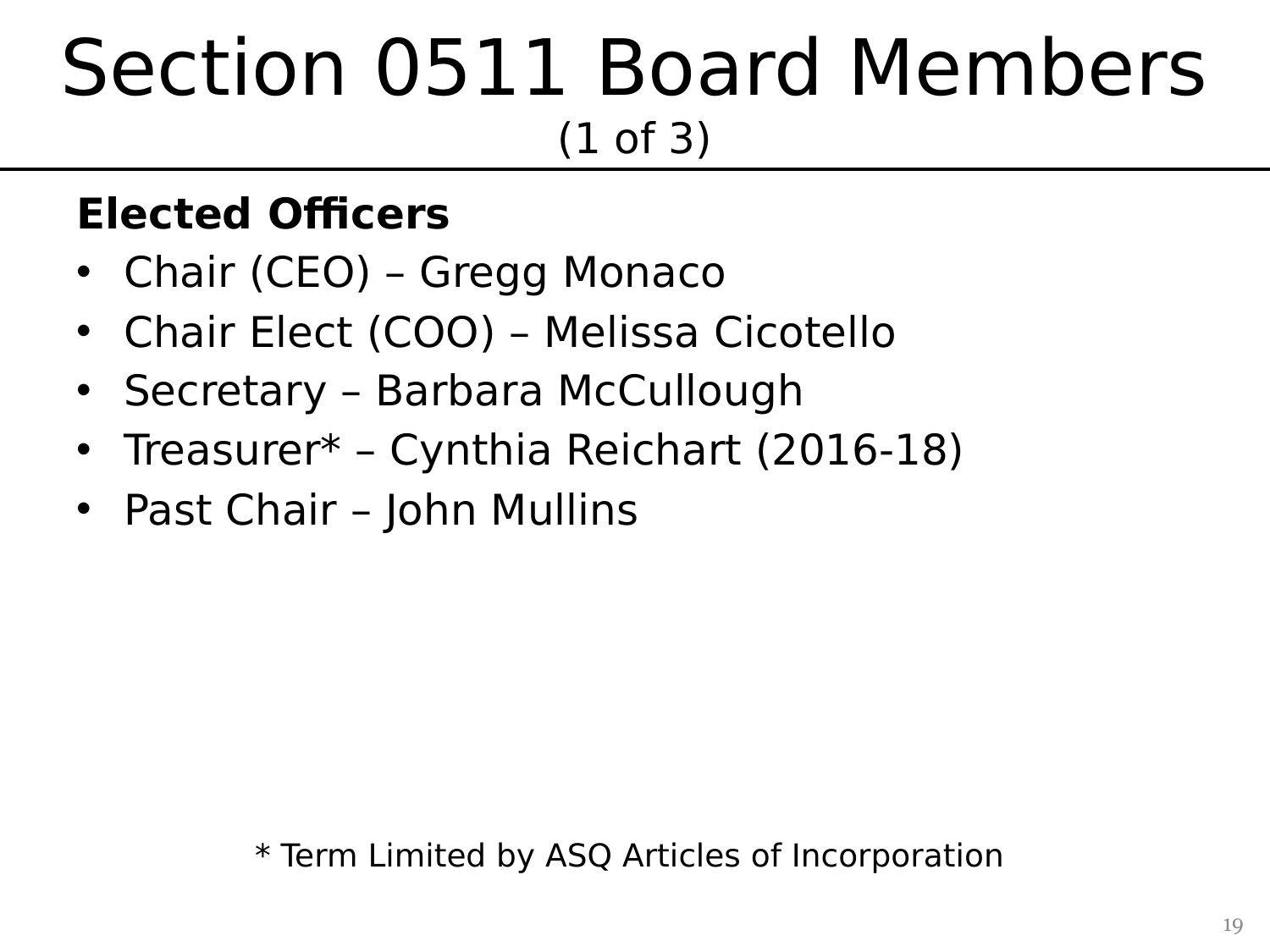

# Section 0511 Board Members (1 of 3)
Elected Officers
Chair (CEO) – Gregg Monaco
Chair Elect (COO) – Melissa Cicotello
Secretary – Barbara McCullough
Treasurer* – Cynthia Reichart (2016-18)
Past Chair – John Mullins

* Term Limited by ASQ Articles of Incorporation
19